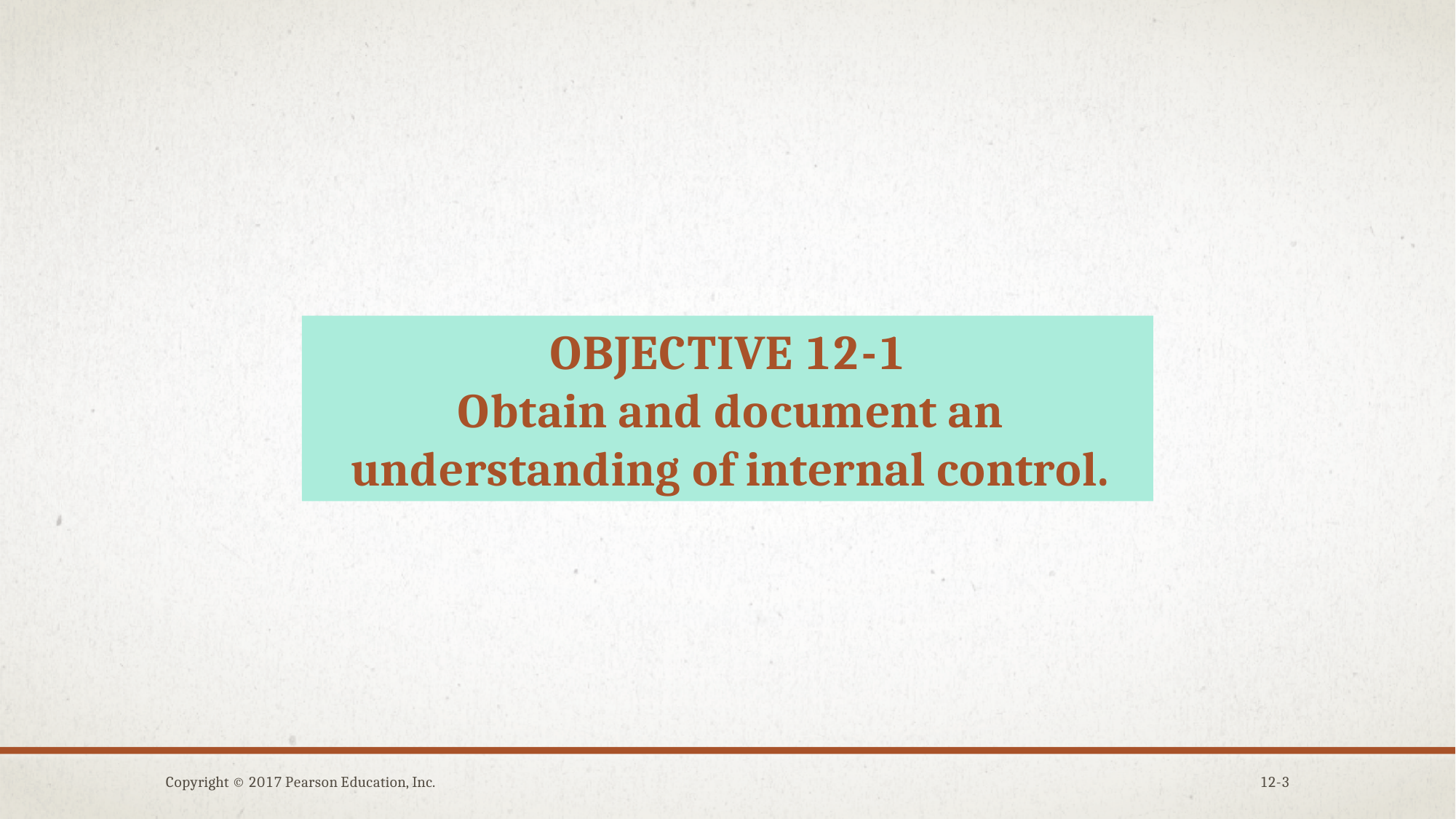

OBJECTIVE 12-1
Obtain and document an understanding of internal control.
Copyright © 2017 Pearson Education, Inc.
12-3